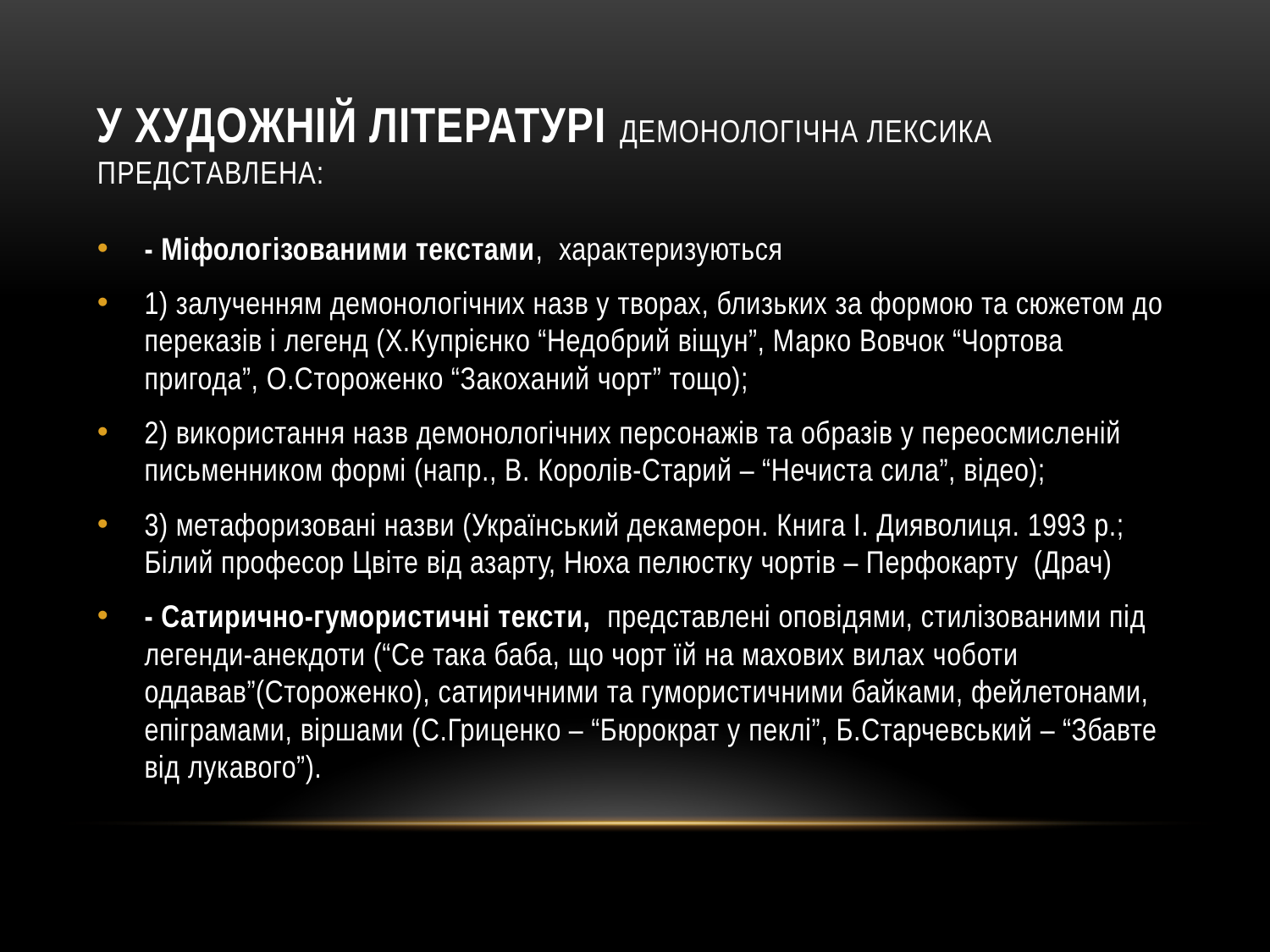

# У художній літературі демонологічна лексика представлена:
- Міфологізованими текстами,  характеризуються
1) залученням демонологічних назв у творах, близьких за формою та сюжетом до переказів і легенд (Х.Купрієнко “Недобрий віщун”, Марко Вовчок “Чортова пригода”, О.Стороженко “Закоханий чорт” тощо);
2) використання назв демонологічних персонажів та образів у переосмисленій письменником формі (напр., В. Королів-Старий – “Нечиста сила”, відео);
3) метафоризовані назви (Український декамерон. Книга І. Дияволиця. 1993 р.; Білий професор Цвіте від азарту, Нюха пелюстку чортів – Перфокарту  (Драч)
- Сатирично-гумористичні тексти,  представлені оповідями, стилізованими під легенди-анекдоти (“Се така баба, що чорт їй на махових вилах чоботи оддавав”(Стороженко), сатиричними та гумористичними байками, фейлетонами, епіграмами, віршами (С.Гриценко – “Бюрократ у пеклі”, Б.Старчевський – “Збавте від лукавого”).